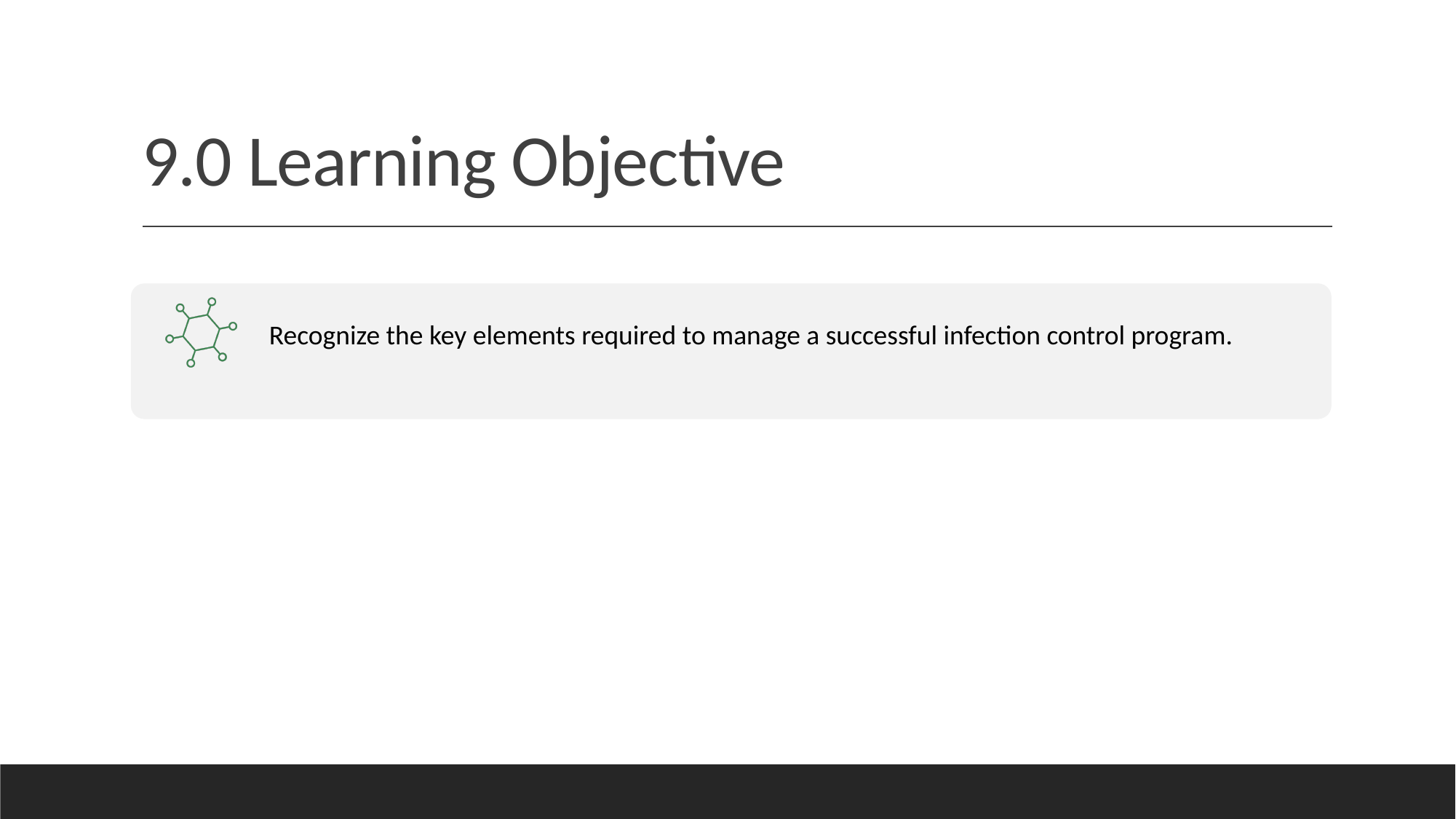

# 9.0 Learning Objective
Recognize the key elements required to manage a successful infection control program.